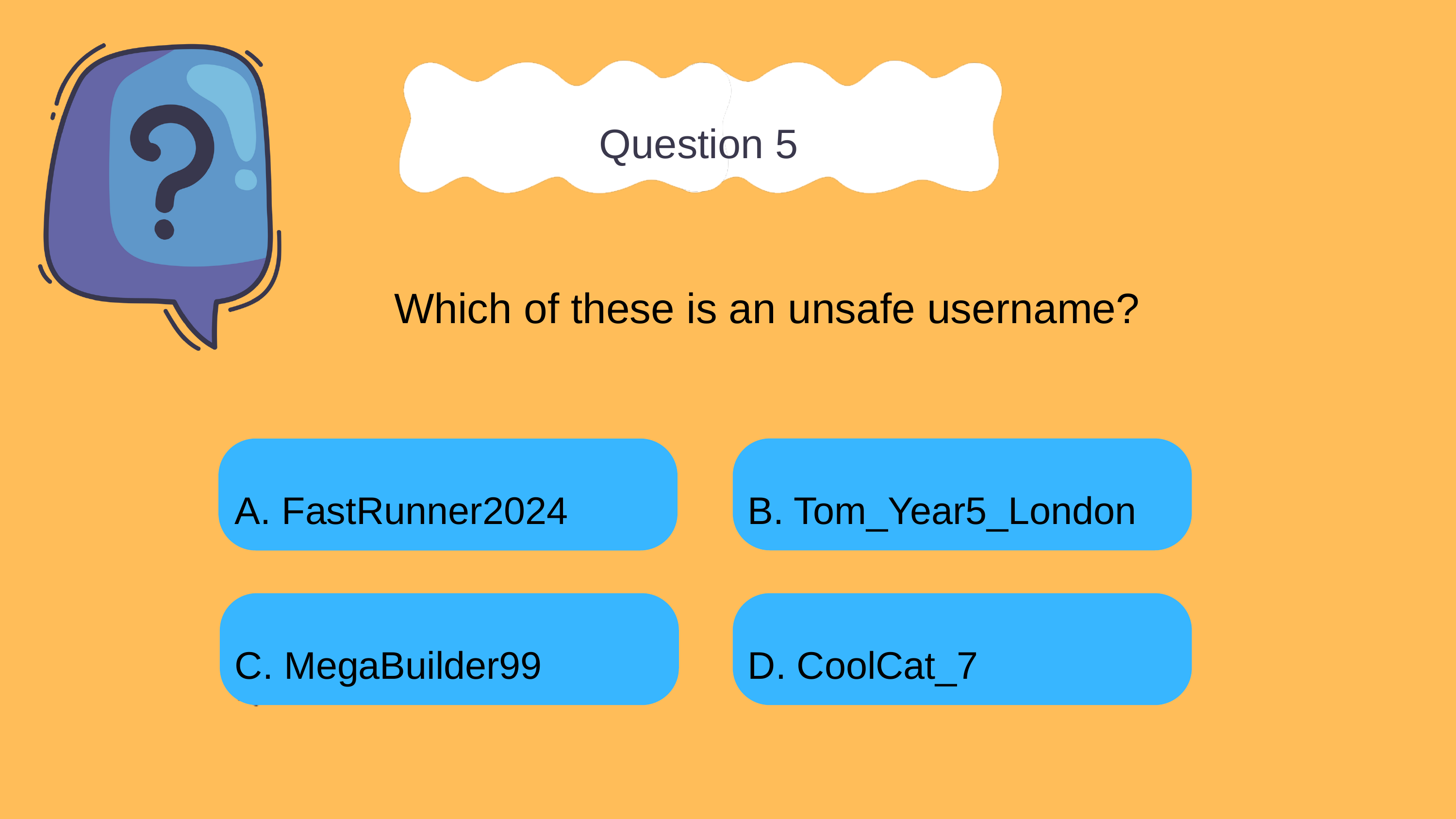

Question 5
Which of these is an unsafe username?

A. FastRunner2024
B. Tom_Year5_London

C. MegaBuilder99
D. CoolCat_7